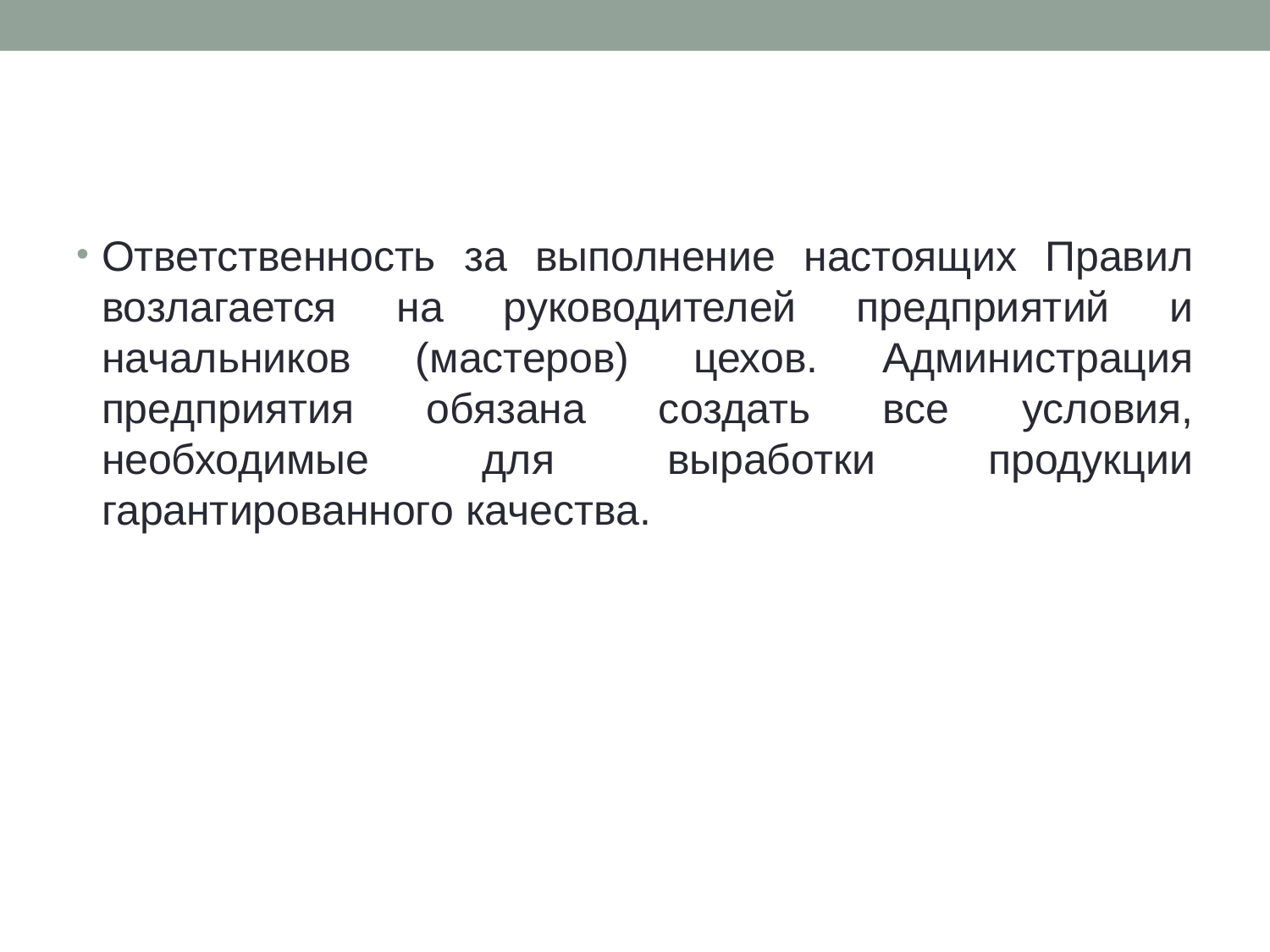

#
Ответственность за выполнение настоящих Правил возлагается на руководителей предприятий и начальников (мастеров) цехов. Администрация предприятия обязана создать все условия, необходимые для выработки продукции гарантированного качества.